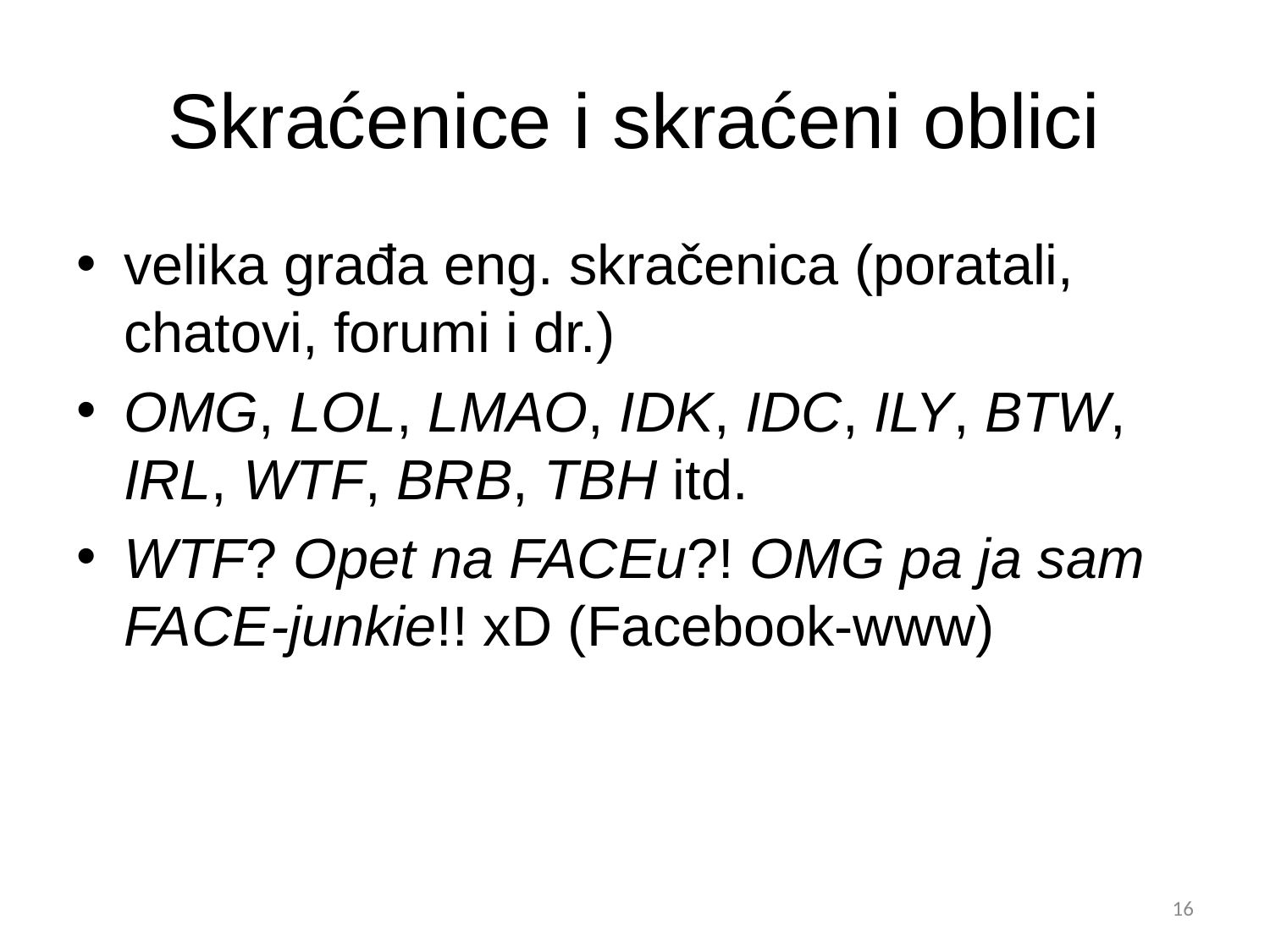

# Skraćenice i skraćeni oblici
velika građa eng. skračenica (poratali, chatovi, forumi i dr.)
OMG, LOL, LMAO, IDK, IDC, ILY, BTW, IRL, WTF, BRB, TBH itd.
WTF? Opet na FACEu?! OMG pa ja sam FACE-junkie!! xD (Facebook-www)
16